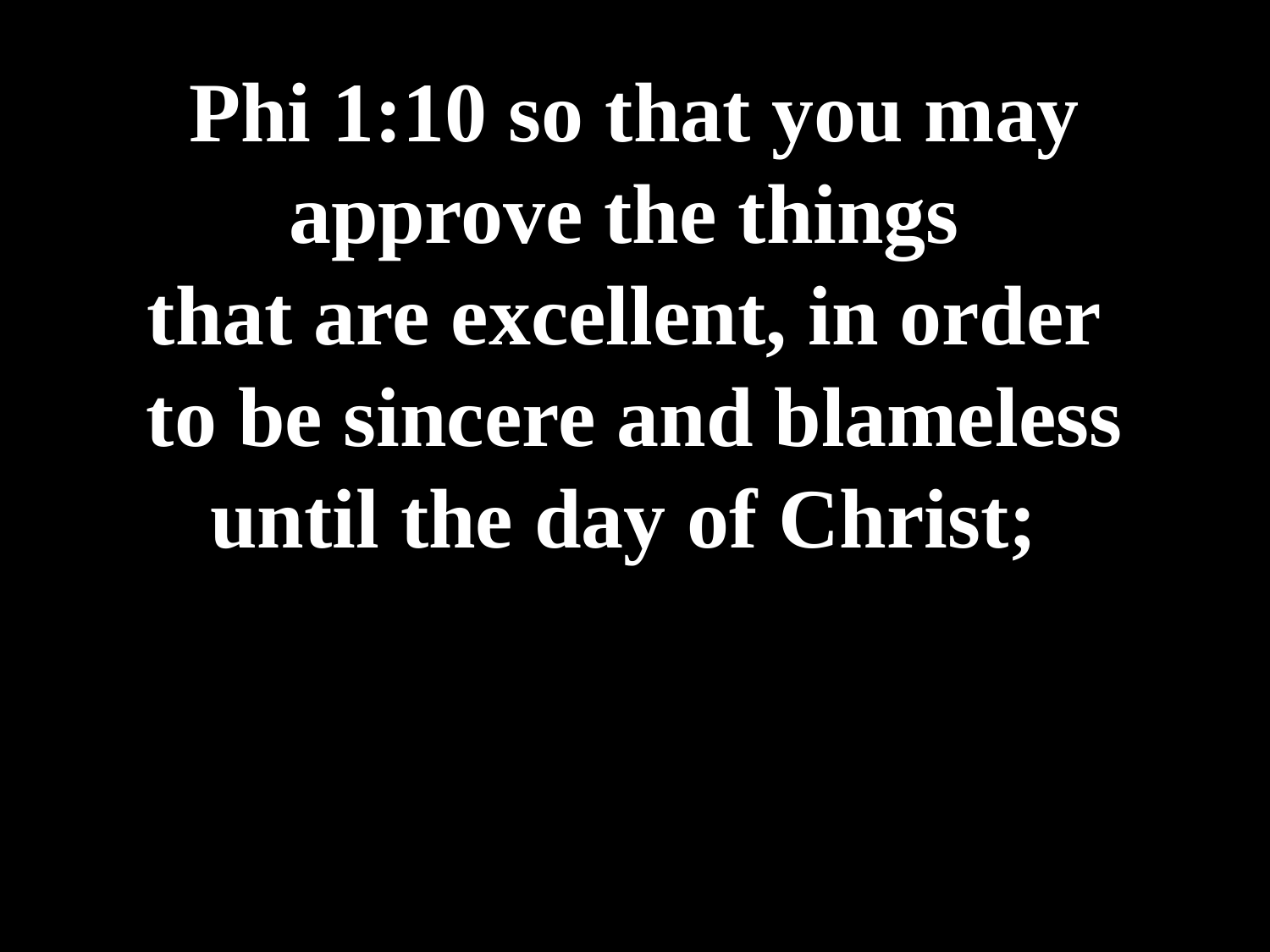

# Phi 1:10 so that you may approve the things that are excellent, in order to be sincere and blameless until the day of Christ;